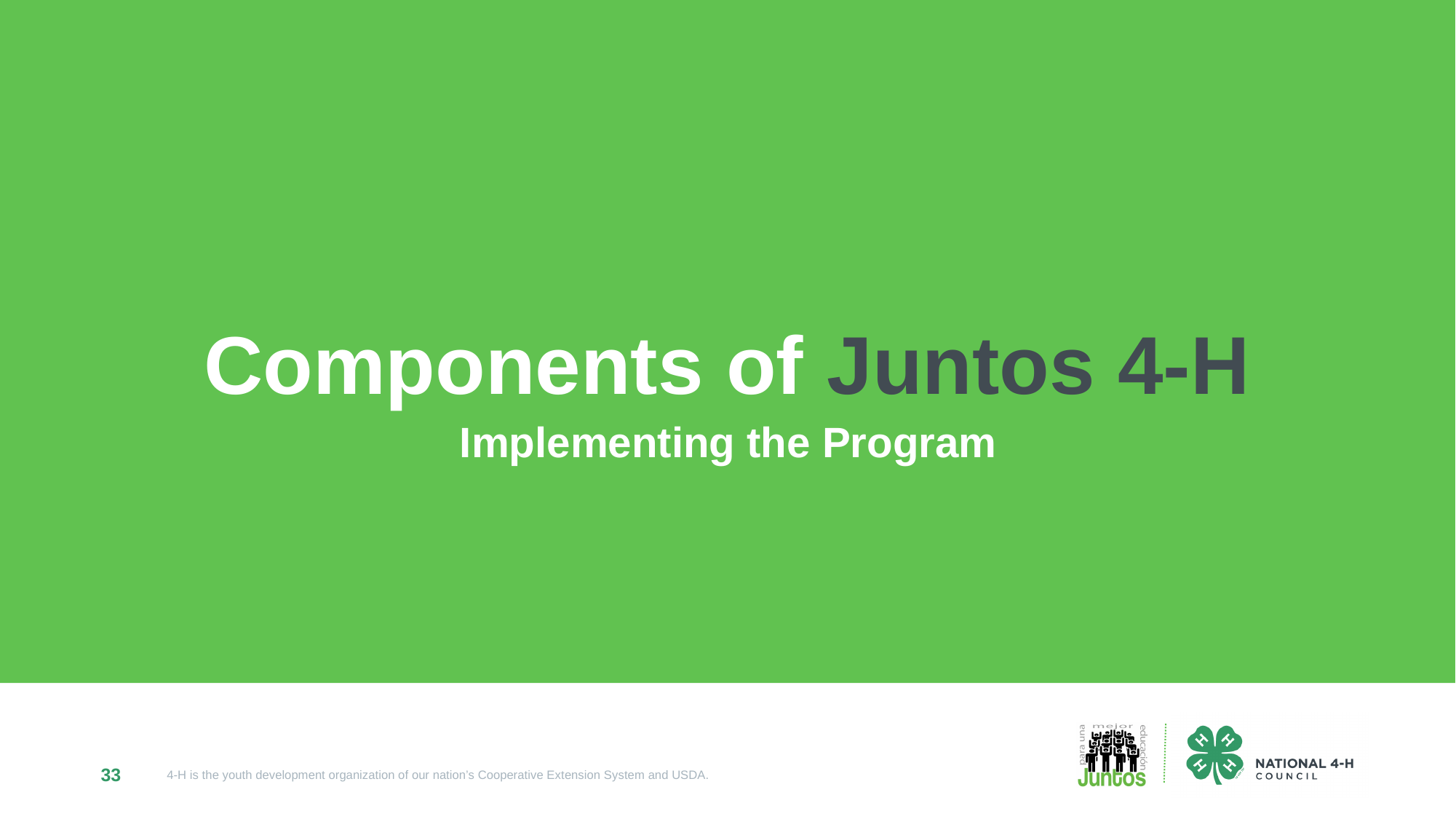

Components of Juntos 4-H
# Implementing the Program
33